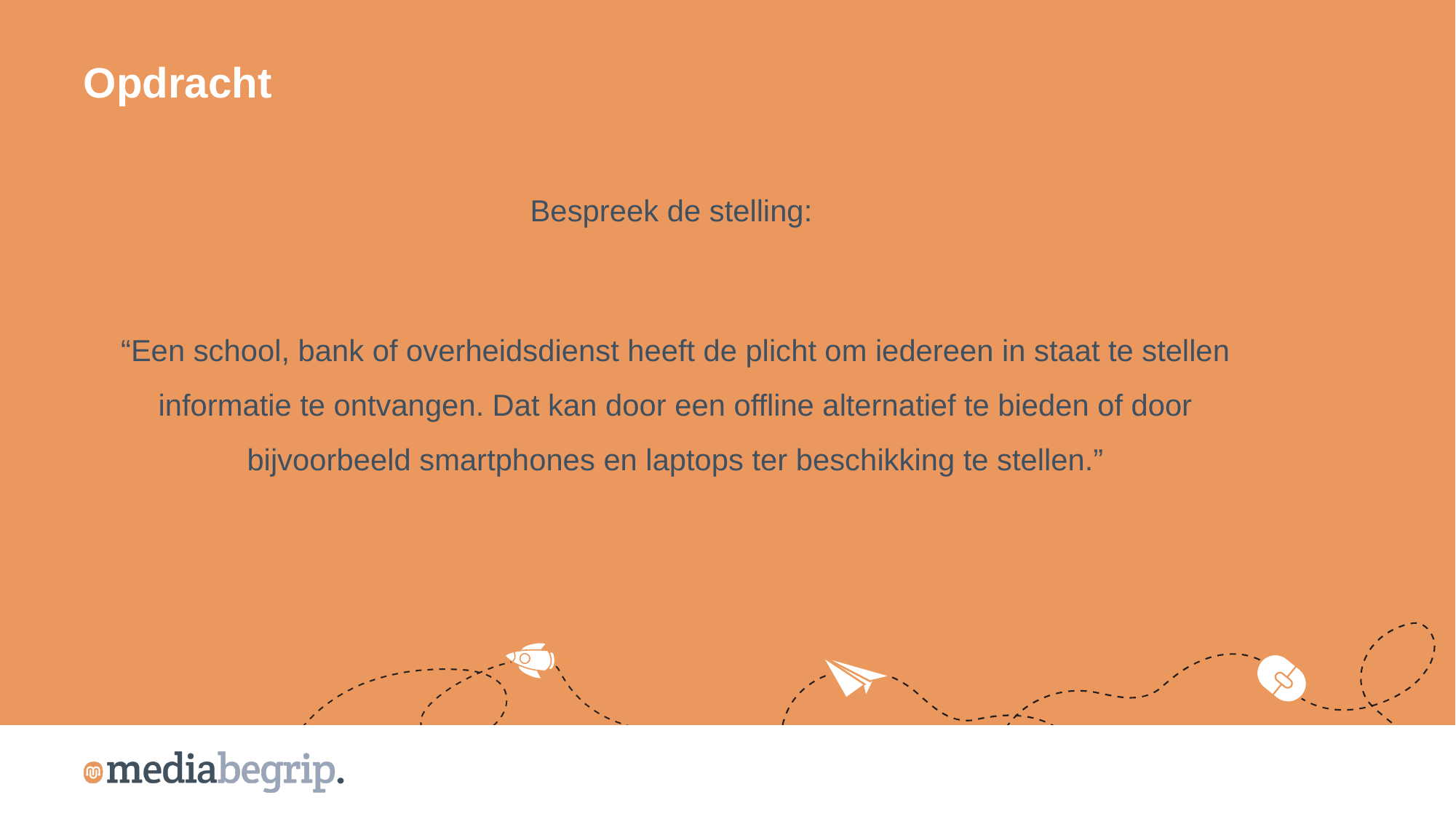

Opdracht

Bespreek de stelling:

“Een school, bank of overheidsdienst heeft de plicht om iedereen in staat te stellen informatie te ontvangen. Dat kan door een offline alternatief te bieden of door bijvoorbeeld smartphones en laptops ter beschikking te stellen.”